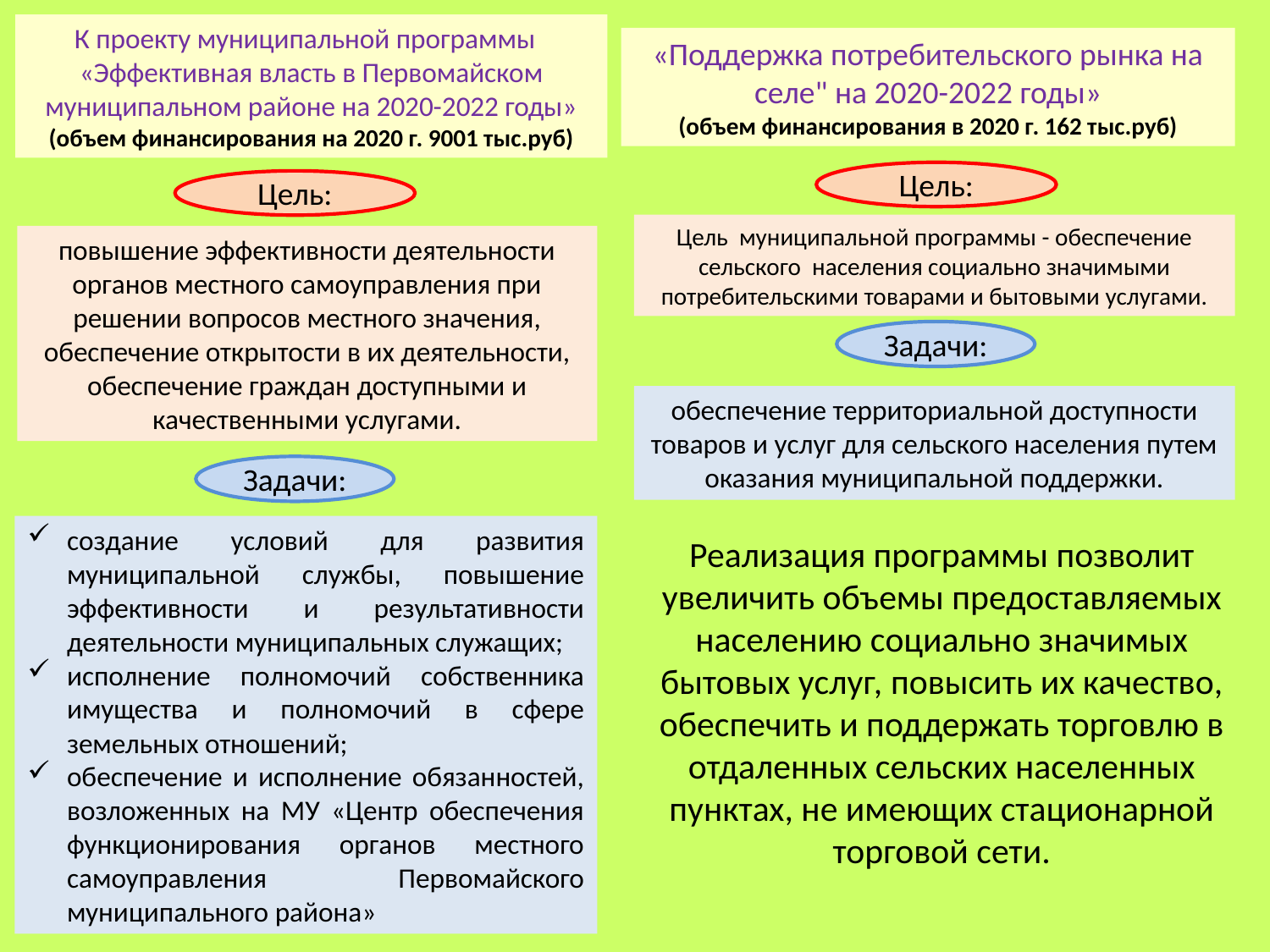

К проекту муниципальной программы
«Эффективная власть в Первомайском муниципальном районе на 2020-2022 годы»
(объем финансирования на 2020 г. 9001 тыс.руб)
«Поддержка потребительского рынка на селе" на 2020-2022 годы»
(объем финансирования в 2020 г. 162 тыс.руб)
Цель:
Цель:
Цель  муниципальной программы - обеспечение сельского  населения социально значимыми потребительскими товарами и бытовыми услугами.
повышение эффективности деятельности органов местного самоуправления при решении вопросов местного значения, обеспечение открытости в их деятельности, обеспечение граждан доступными и качественными услугами.
Задачи:
обеспечение территориальной доступности товаров и услуг для сельского населения путем оказания муниципальной поддержки.
Задачи:
создание условий для развития муниципальной службы, повышение эффективности и результативности деятельности муниципальных служащих;
исполнение полномочий собственника имущества и полномочий в сфере земельных отношений;
обеспечение и исполнение обязанностей, возложенных на МУ «Центр обеспечения функционирования органов местного самоуправления Первомайского муниципального района»
Реализация программы позволит увеличить объемы предоставляемых населению социально значимых бытовых услуг, повысить их качество, обеспечить и поддержать торговлю в отдаленных сельских населенных пунктах, не имеющих стационарной торговой сети.